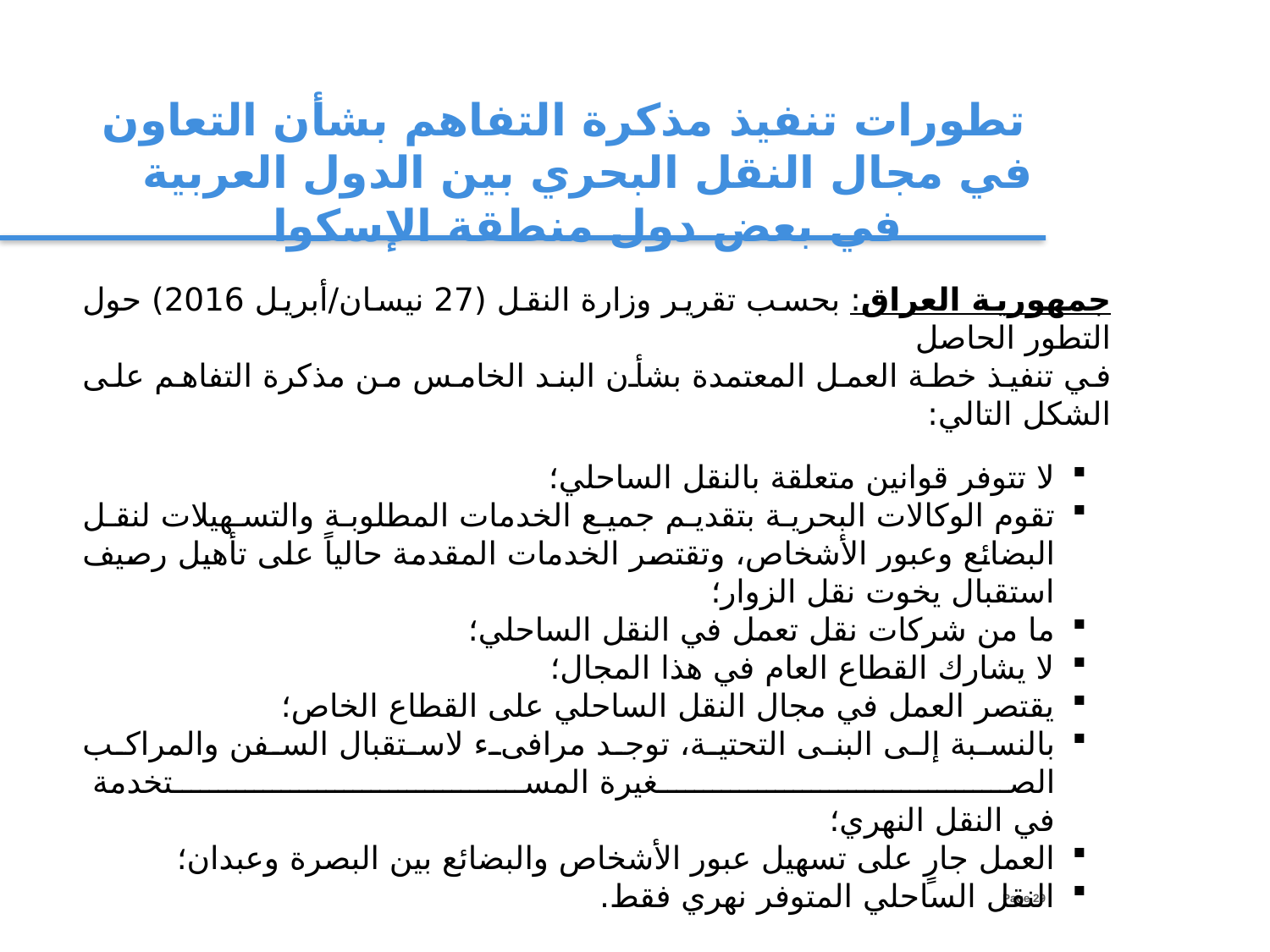

تطورات تنفيذ مذكرة التفاهم بشأن التعاون في مجال النقل البحري بين الدول العربية في بعض دول منطقة الإسكوا

جمهورية العراق: بحسب تقرير وزارة النقل (27 نيسان/أبريل 2016) حول التطور الحاصل
في تنفيذ خطة العمل المعتمدة بشأن البند الخامس من مذكرة التفاهم على الشكل التالي:

لا تتوفر قوانين متعلقة بالنقل الساحلي؛
تقوم الوكالات البحرية بتقديم جميع الخدمات المطلوبة والتسهيلات لنقل البضائع وعبور الأشخاص، وتقتصر الخدمات المقدمة حالياً على تأهيل رصيف استقبال يخوت نقل الزوار؛
ما من شركات نقل تعمل في النقل الساحلي؛
لا يشارك القطاع العام في هذا المجال؛
يقتصر العمل في مجال النقل الساحلي على القطاع الخاص؛
بالنسبة إلى البنى التحتية، توجد مرافىء لاستقبال السفن والمراكب الصغيرة المستخدمة
في النقل النهري؛
العمل جارٍ على تسهيل عبور الأشخاص والبضائع بين البصرة وعبدان؛
النقل الساحلي المتوفر نهري فقط.